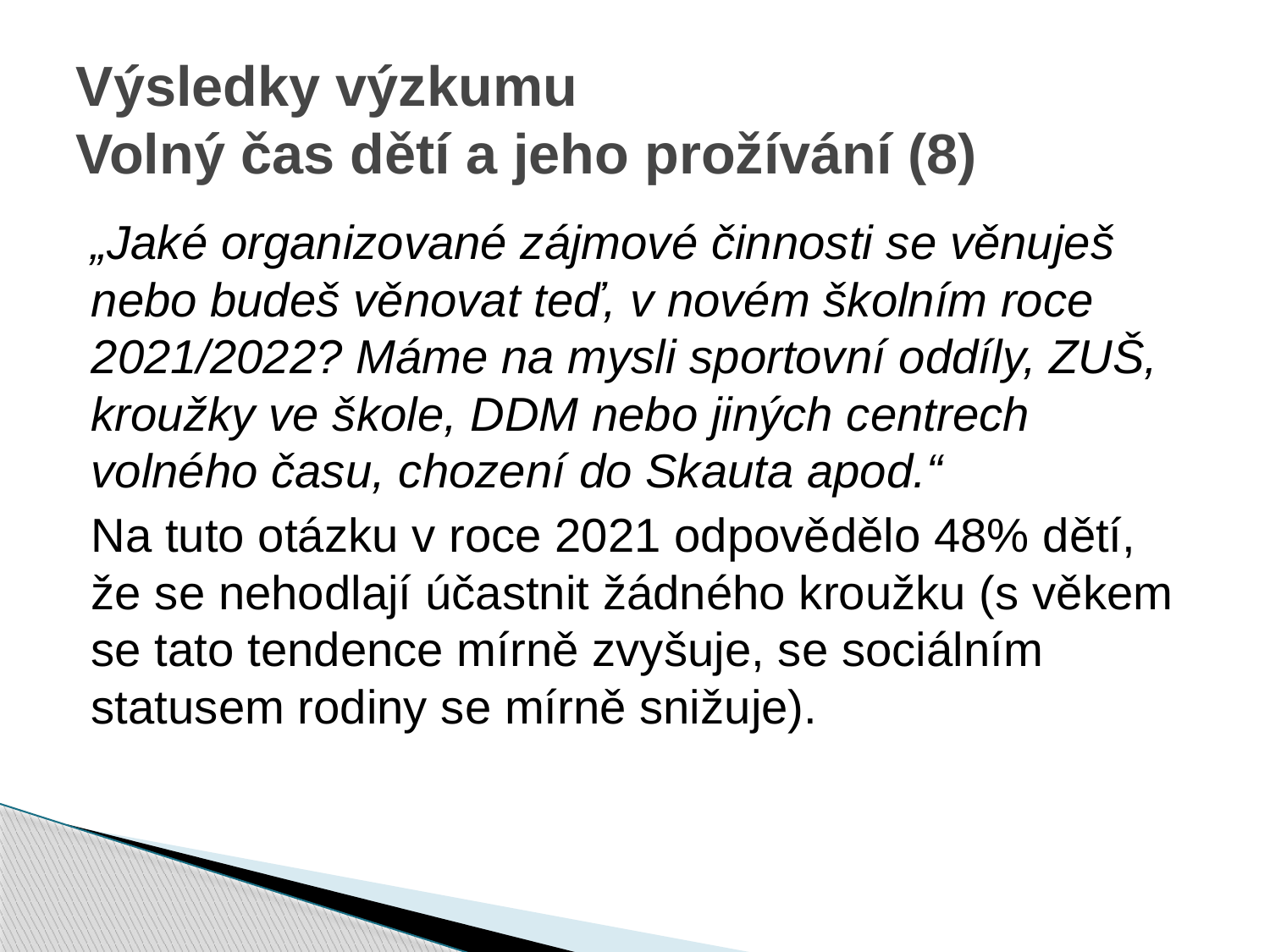

# Výsledky výzkumu Volný čas dětí a jeho prožívání (8)
„Jaké organizované zájmové činnosti se věnuješ nebo budeš věnovat teď, v novém školním roce 2021/2022? Máme na mysli sportovní oddíly, ZUŠ, kroužky ve škole, DDM nebo jiných centrech volného času, chození do Skauta apod.“
Na tuto otázku v roce 2021 odpovědělo 48% dětí, že se nehodlají účastnit žádného kroužku (s věkem se tato tendence mírně zvyšuje, se sociálním statusem rodiny se mírně snižuje).